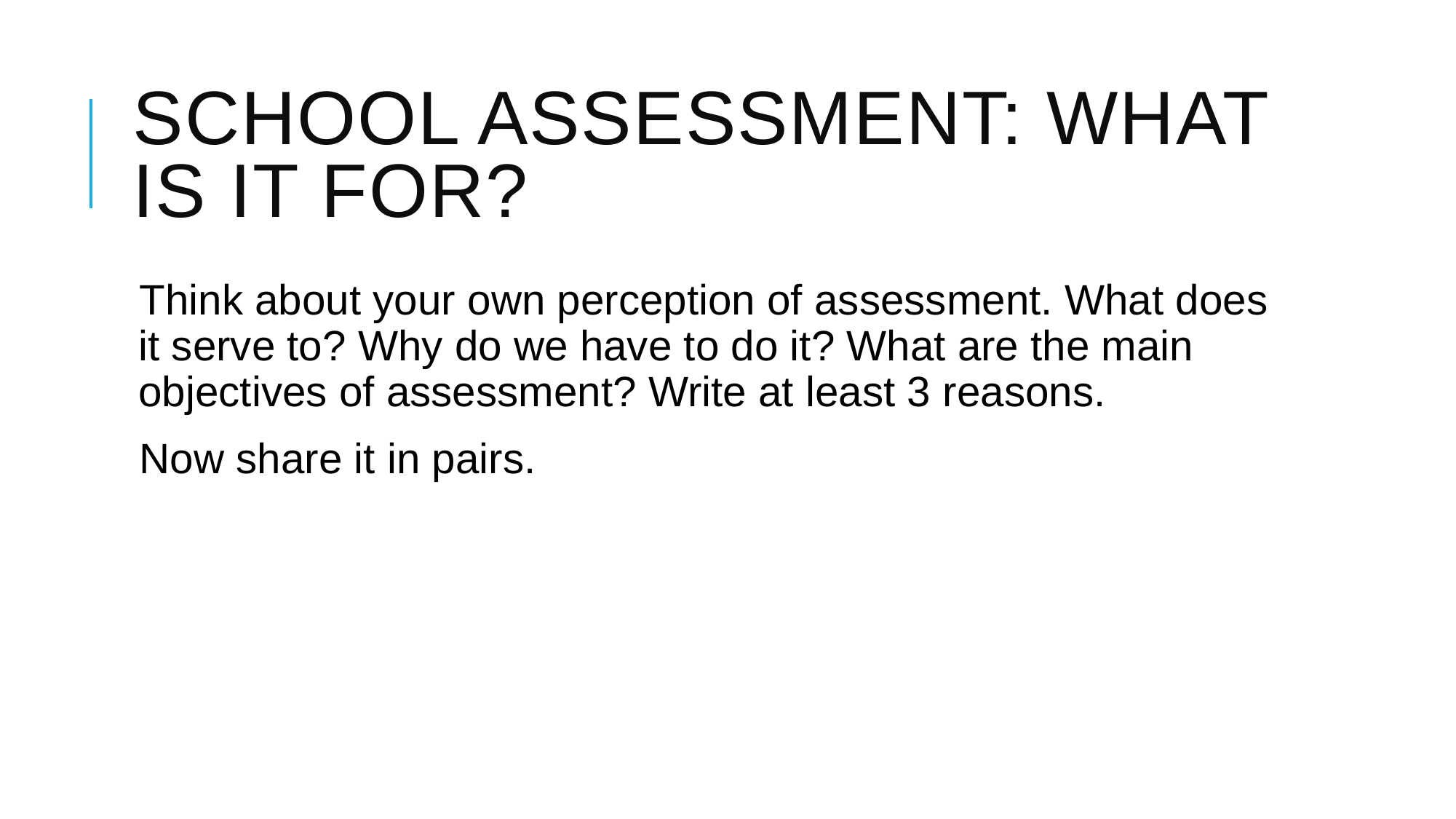

# School assessment: What is it for?
Think about your own perception of assessment. What does it serve to? Why do we have to do it? What are the main objectives of assessment? Write at least 3 reasons.
Now share it in pairs.